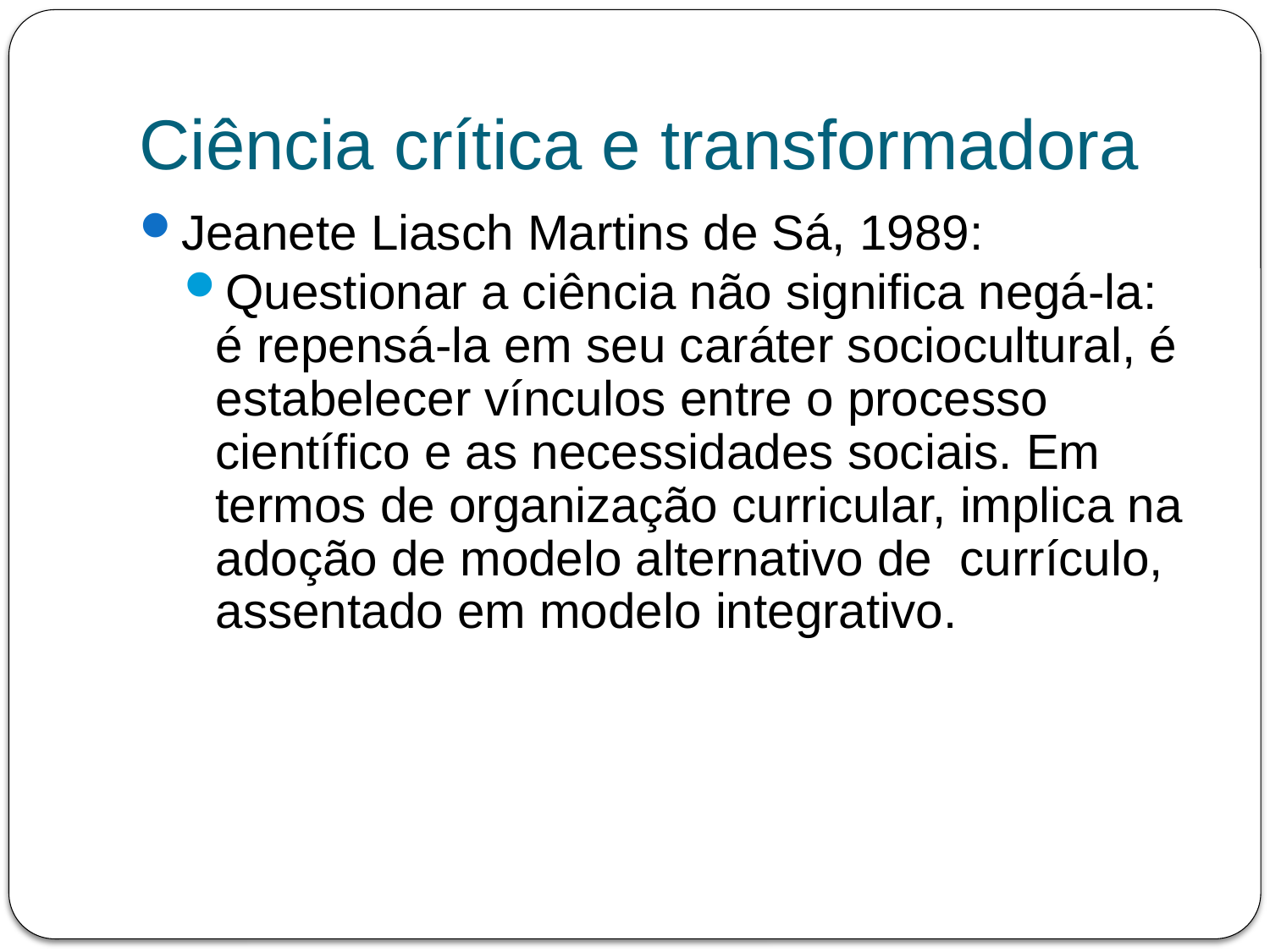

# Ciência crítica e transformadora
Jeanete Liasch Martins de Sá, 1989:
Questionar a ciência não significa negá-la: é repensá-la em seu caráter sociocultural, é estabelecer vínculos entre o processo científico e as necessidades sociais. Em termos de organização curricular, implica na adoção de modelo alternativo de  currículo, assentado em modelo integrativo.